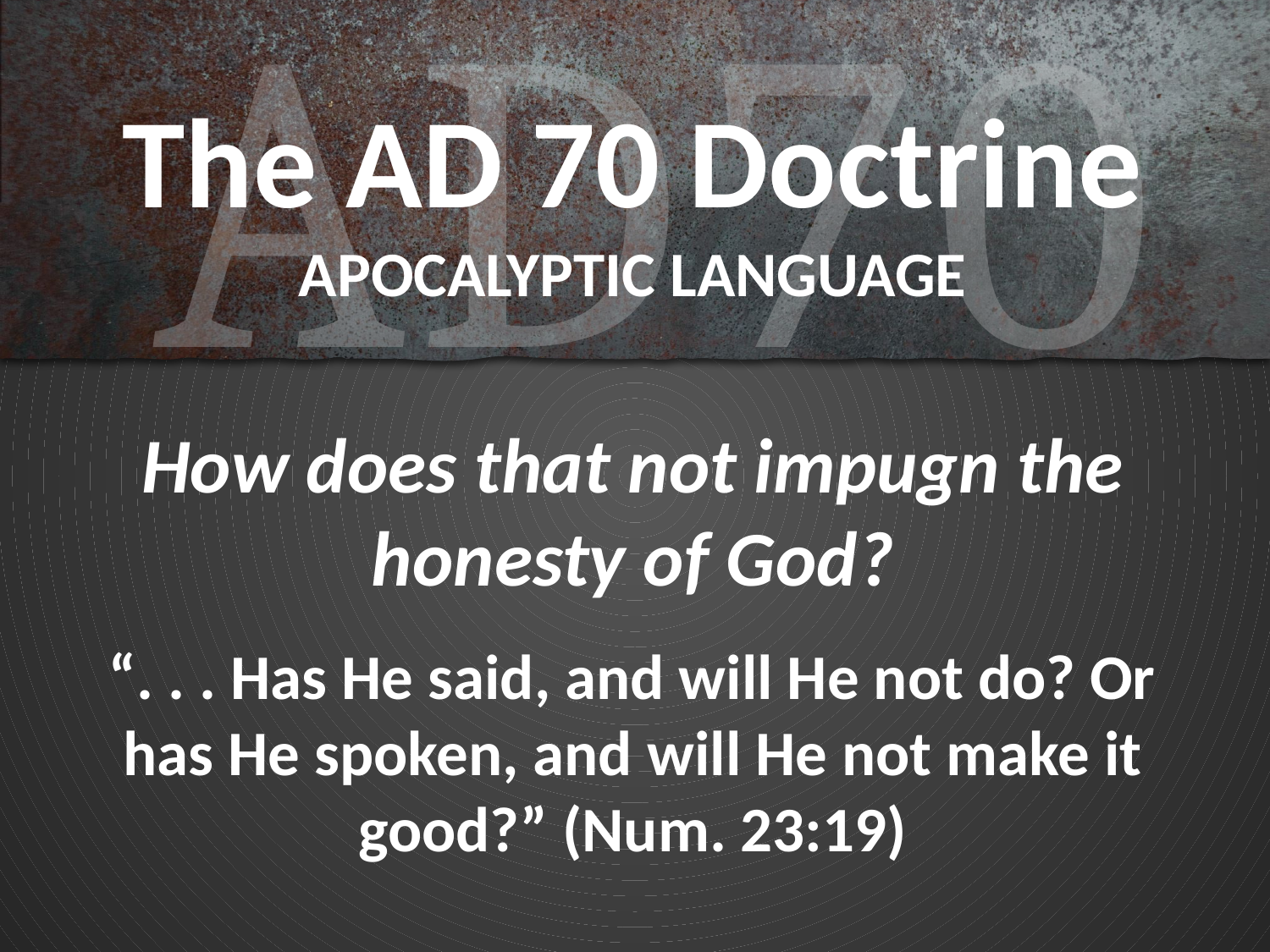

# The AD 70 Doctrine APOCALYPTIC LANGUAGE
How does that not impugn the honesty of God?
“. . . Has He said, and will He not do? Or has He spoken, and will He not make it good?” (Num. 23:19)